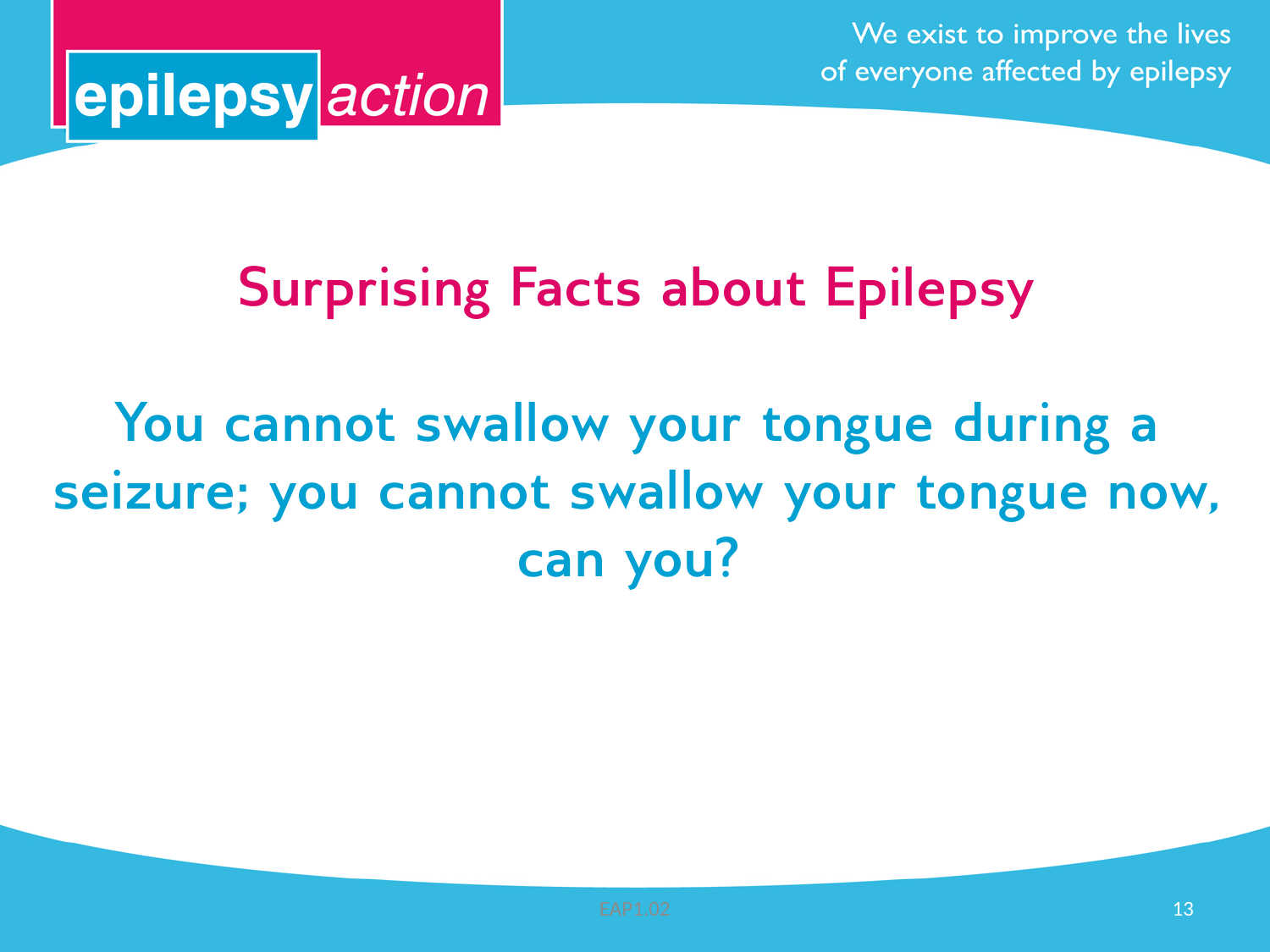

# Surprising Facts about Epilepsy You cannot swallow your tongue during a seizure; you cannot swallow your tongue now, can you?
EAP1.02
13